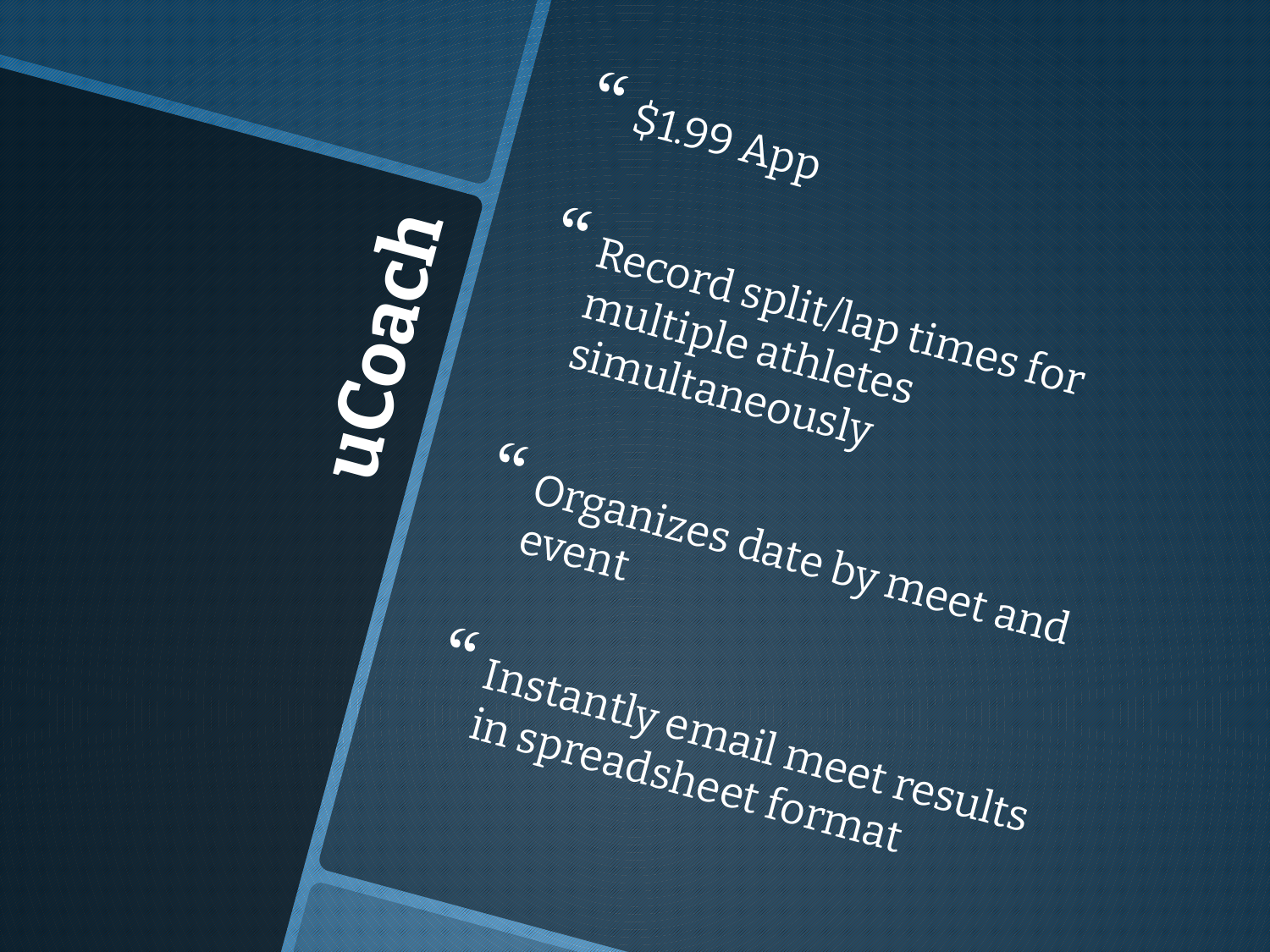

$1.99 App

Record split/lap times for multiple athletes simultaneously

Organizes date by meet and event

Instantly email meet results in spreadsheet format
# uCoach